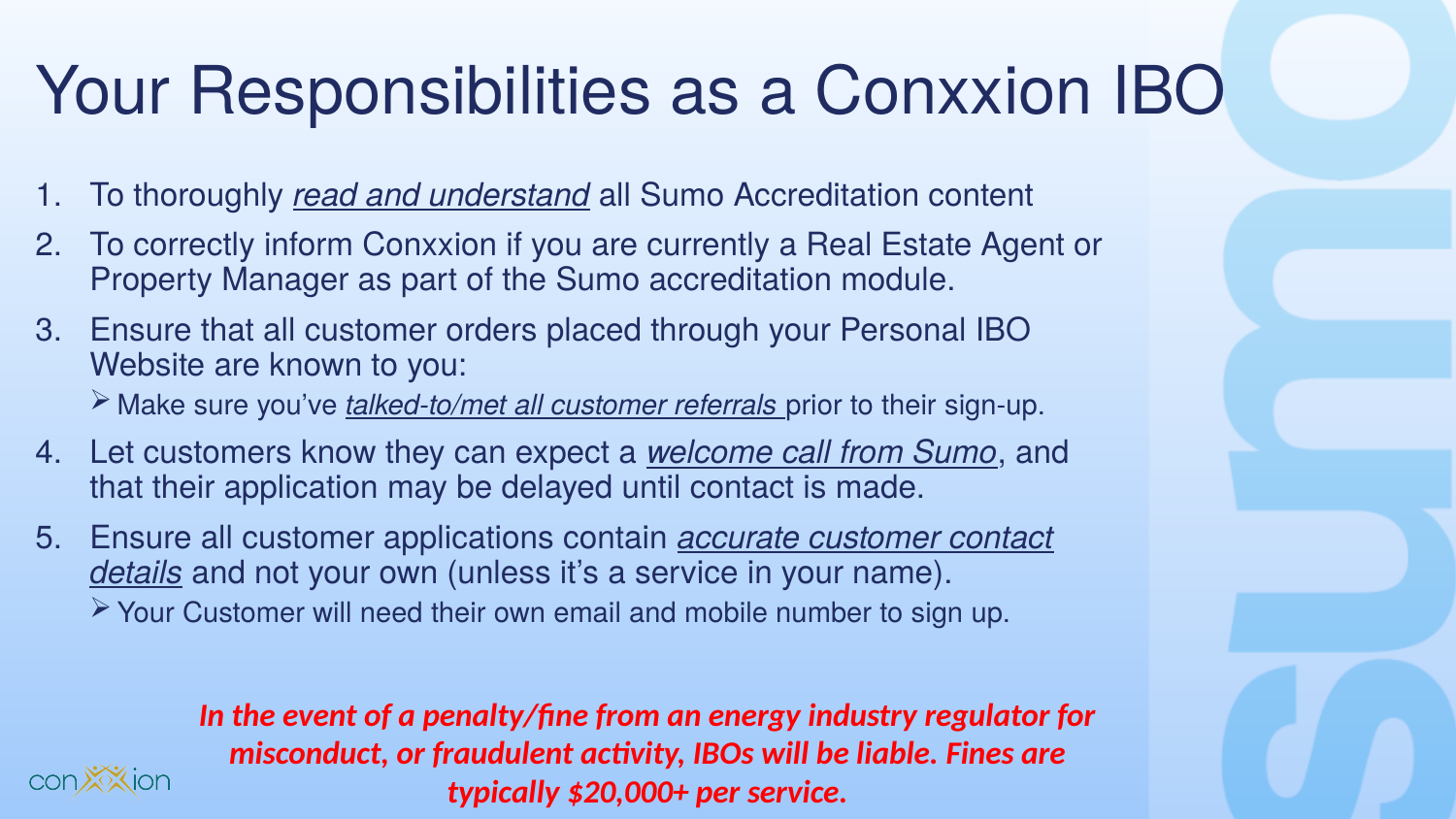

# Your Responsibilities as a Conxxion IBO
To thoroughly read and understand all Sumo Accreditation content
To correctly inform Conxxion if you are currently a Real Estate Agent or Property Manager as part of the Sumo accreditation module.
Ensure that all customer orders placed through your Personal IBO Website are known to you:
Make sure you’ve talked-to/met all customer referrals prior to their sign-up.
Let customers know they can expect a welcome call from Sumo, and that their application may be delayed until contact is made.
Ensure all customer applications contain accurate customer contact details and not your own (unless it’s a service in your name).
Your Customer will need their own email and mobile number to sign up.

In the event of a penalty/fine from an energy industry regulator for misconduct, or fraudulent activity, IBOs will be liable. Fines are typically $20,000+ per service.